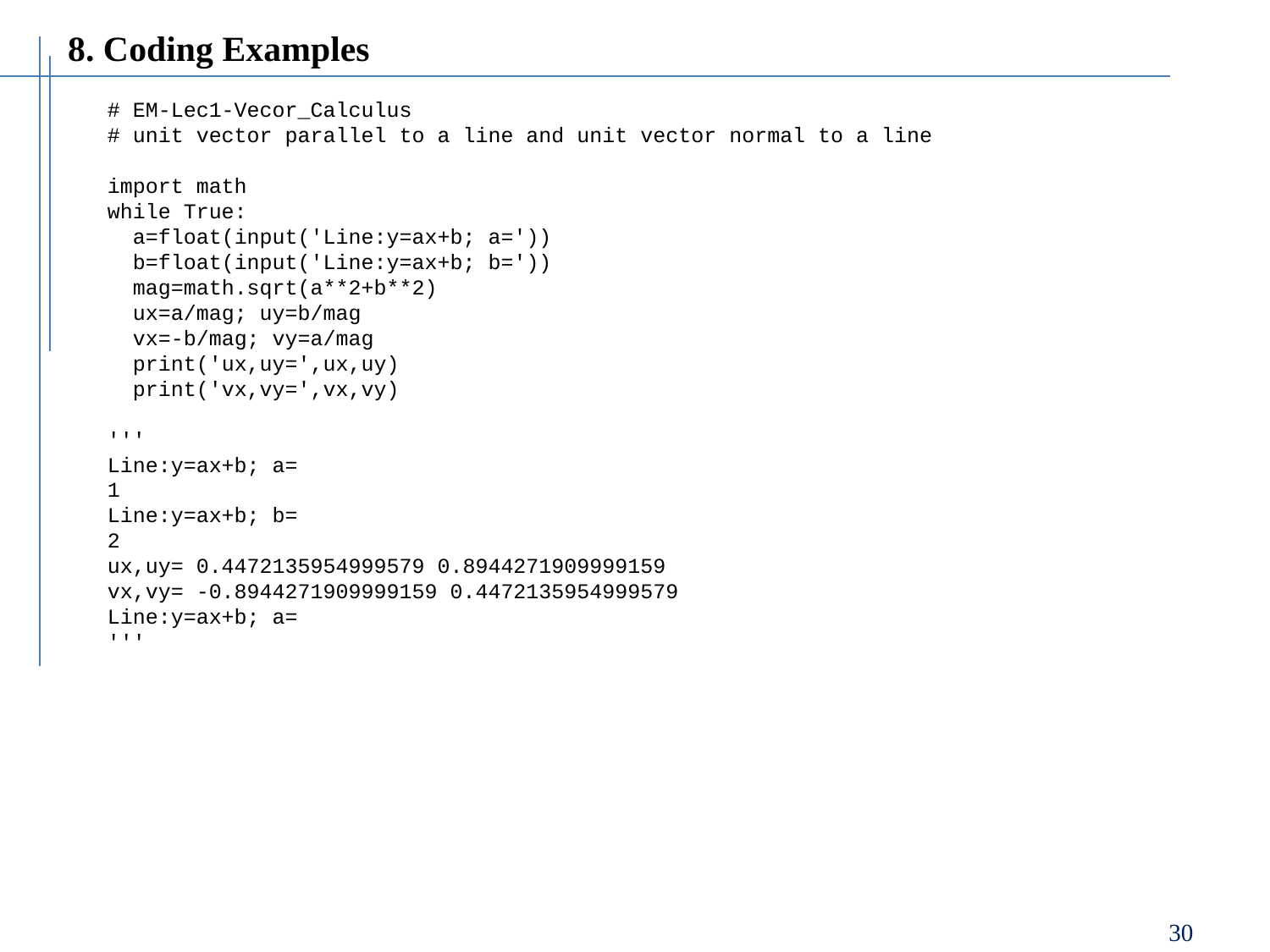

8. Coding Examples
# EM-Lec1-Vecor_Calculus
# unit vector parallel to a line and unit vector normal to a line

import math
while True:
  a=float(input('Line:y=ax+b; a='))
  b=float(input('Line:y=ax+b; b='))
  mag=math.sqrt(a**2+b**2)
  ux=a/mag; uy=b/mag
  vx=-b/mag; vy=a/mag
  print('ux,uy=',ux,uy)
  print('vx,vy=',vx,vy)

'''
Line:y=ax+b; a=
1
Line:y=ax+b; b=
2
ux,uy= 0.4472135954999579 0.8944271909999159
vx,vy= -0.8944271909999159 0.4472135954999579
Line:y=ax+b; a=
'''
30